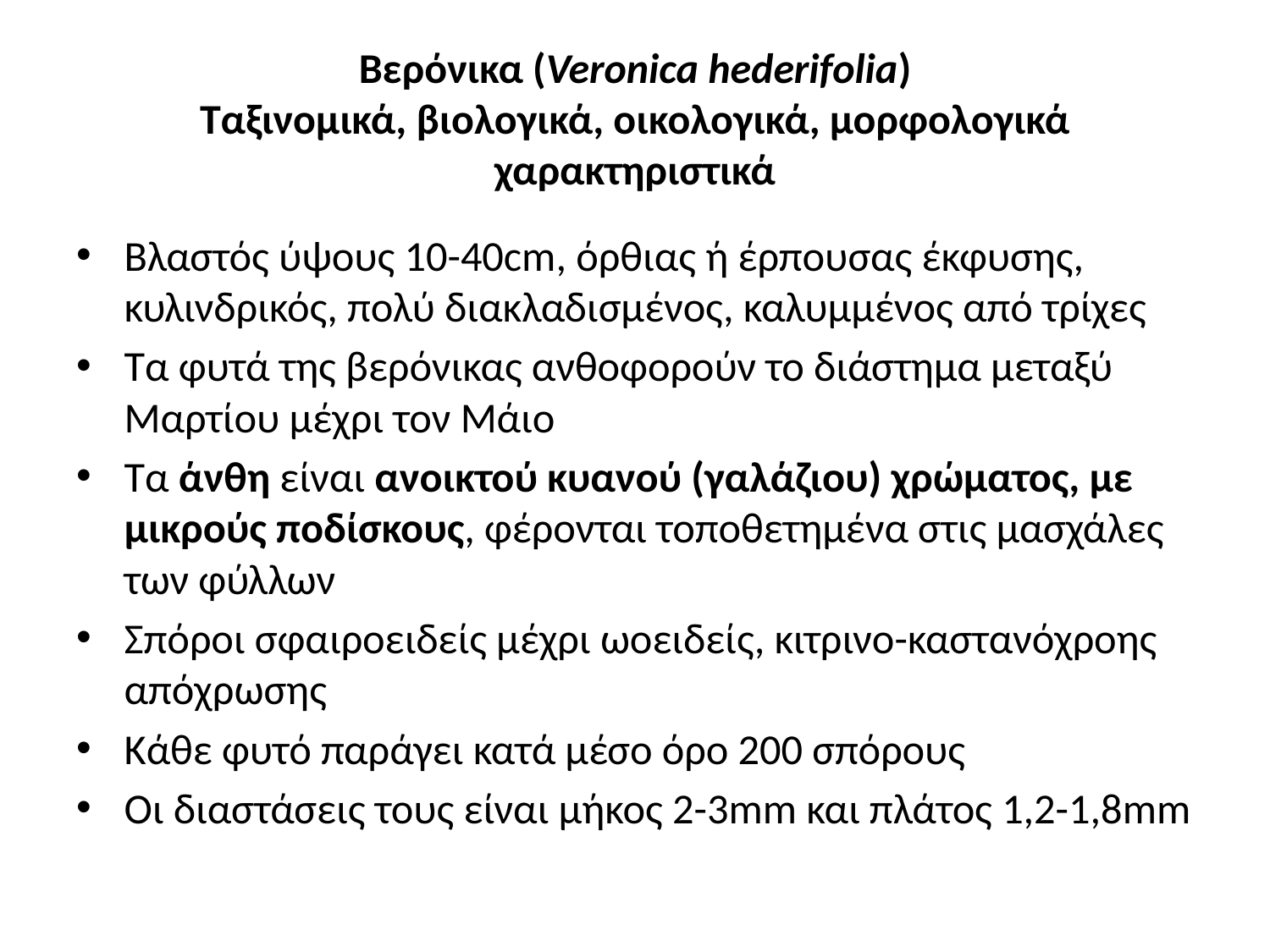

# Βερόνικα (Veronica hederifolia) Ταξινομικά, βιολογικά, οικολογικά, μορφολογικά χαρακτηριστικά
Βλαστός ύψους 10-40cm, όρθιας ή έρπουσας έκφυσης, κυλινδρικός, πολύ διακλαδισμένος, καλυμμένος από τρίχες
Τα φυτά της βερόνικας ανθοφορούν το διάστημα μεταξύ Μαρτίου μέχρι τον Μάιο
Τα άνθη είναι ανοικτού κυανού (γαλάζιου) χρώματος, με μικρούς ποδίσκους, φέρονται τοποθετημένα στις μασχάλες των φύλλων
Σπόροι σφαιροειδείς μέχρι ωοειδείς, κιτρινο-καστανόχροης απόχρωσης
Κάθε φυτό παράγει κατά μέσο όρο 200 σπόρους
Οι διαστάσεις τους είναι μήκος 2-3mm και πλάτος 1,2-1,8mm